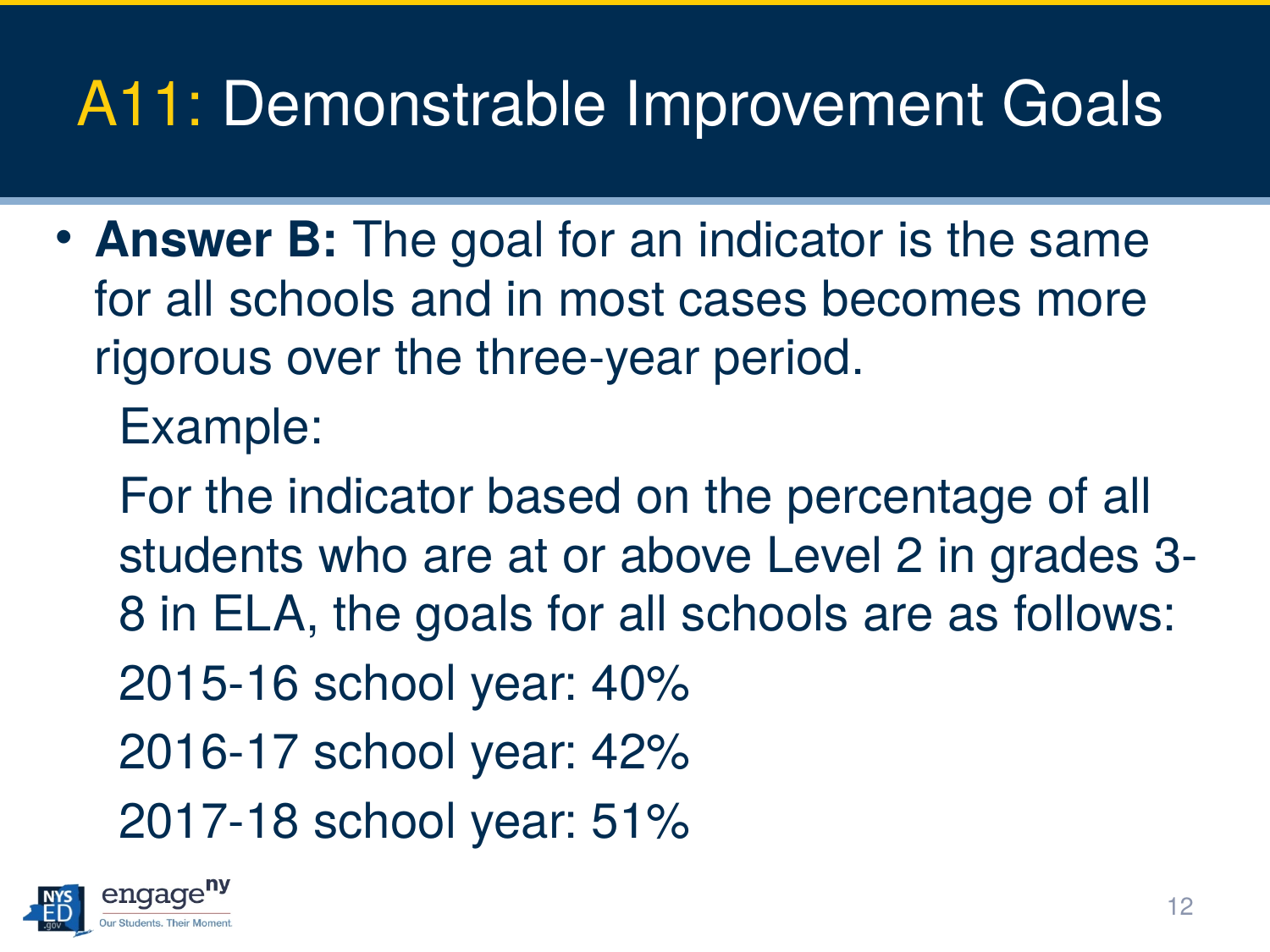

# A11: Demonstrable Improvement Goals
Answer B: The goal for an indicator is the same for all schools and in most cases becomes more rigorous over the three-year period.
Example:
For the indicator based on the percentage of all students who are at or above Level 2 in grades 3-8 in ELA, the goals for all schools are as follows:
2015-16 school year: 40%
2016-17 school year: 42%
2017-18 school year: 51%

12